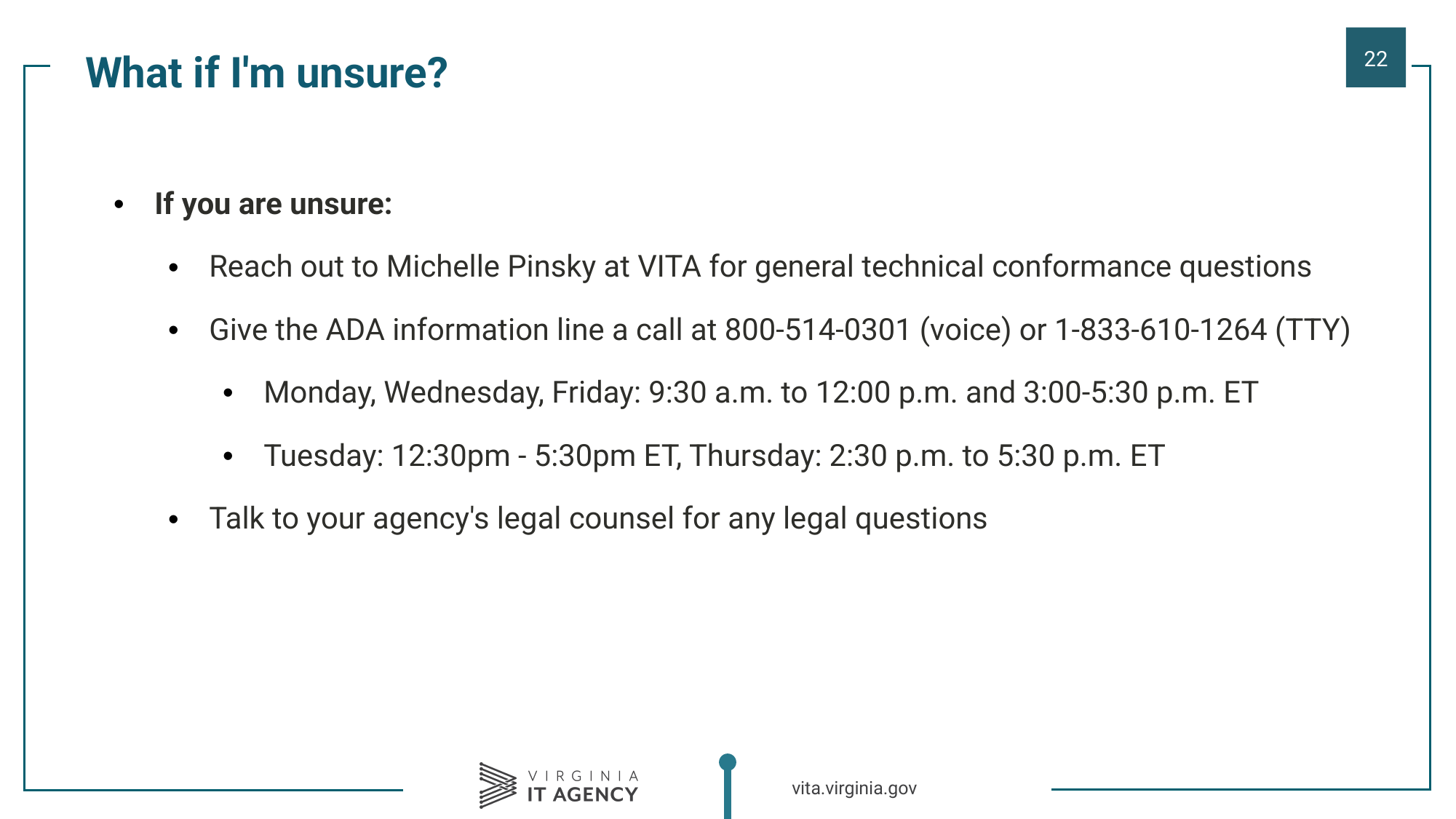

What if I'm unsure?
|  |
| --- |
| If you are unsure: Reach out to Michelle Pinsky at VITA for general technical conformance questions Give the ADA information line a call at 800-514-0301 (voice) or 1-833-610-1264 (TTY) Monday, Wednesday, Friday: 9:30 a.m. to 12:00 p.m. and 3:00-5:30 p.m. ET Tuesday: 12:30pm - 5:30pm ET, Thursday: 2:30 p.m. to 5:30 p.m. ET Talk to your agency's legal counsel for any legal questions |
|  |
|  |
|  |
|  |
|  |
|  |
|  |
|  |
|  |
|  |